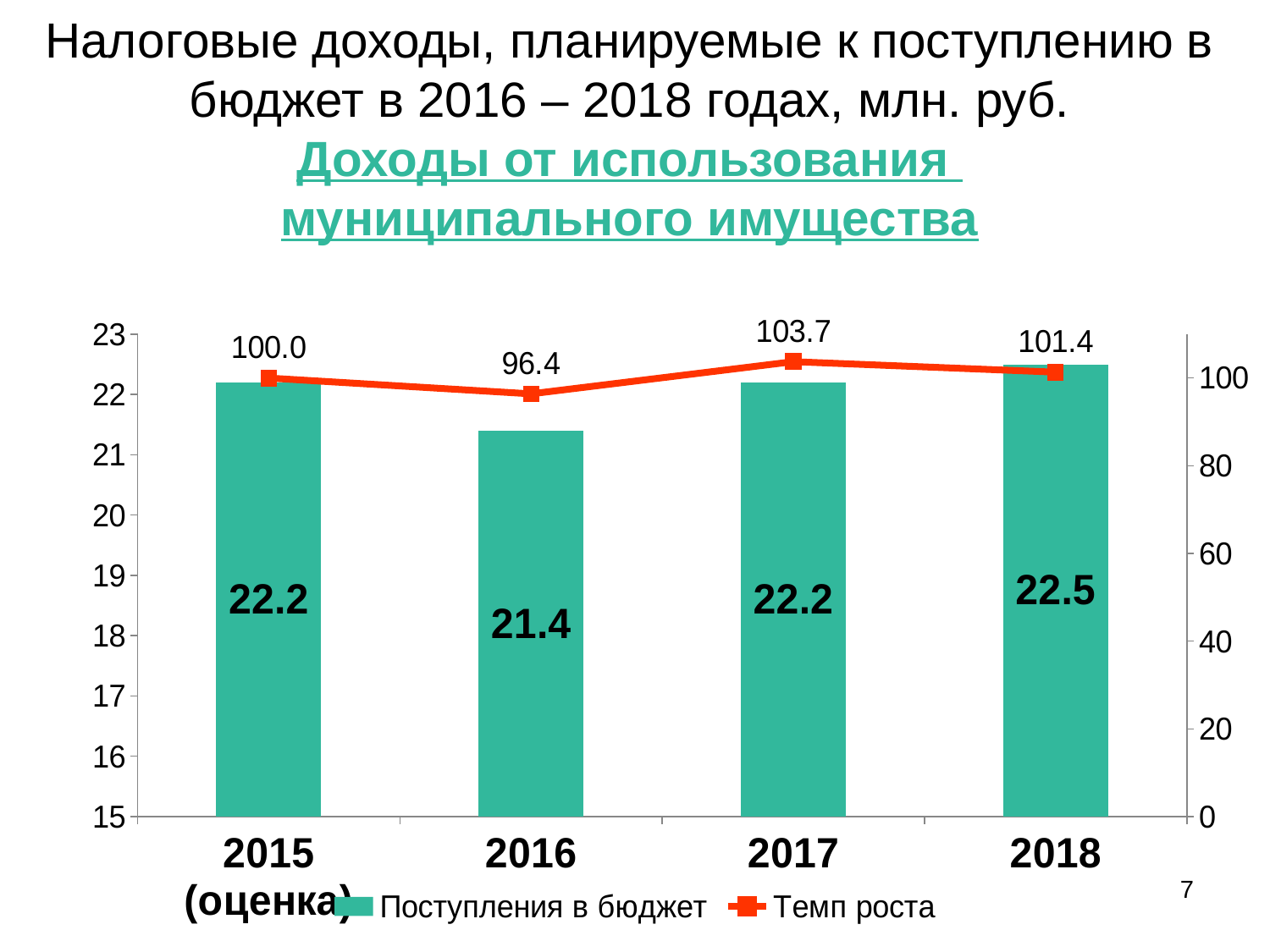

# Налоговые доходы, планируемые к поступлению в бюджет в 2016 – 2018 годах, млн. руб. Доходы от использования муниципального имущества

### Chart

| Category | Поступления в бюджет | Темп роста |
|---|---|---|
| 2015 (оценка) | 22.2 | 100.0 |
| 2016 | 21.4 | 96.39639639639638 |
| 2017 | 22.2 | 103.73831775700934 |
| 2018 | 22.5 | 101.35135135135135 |
7